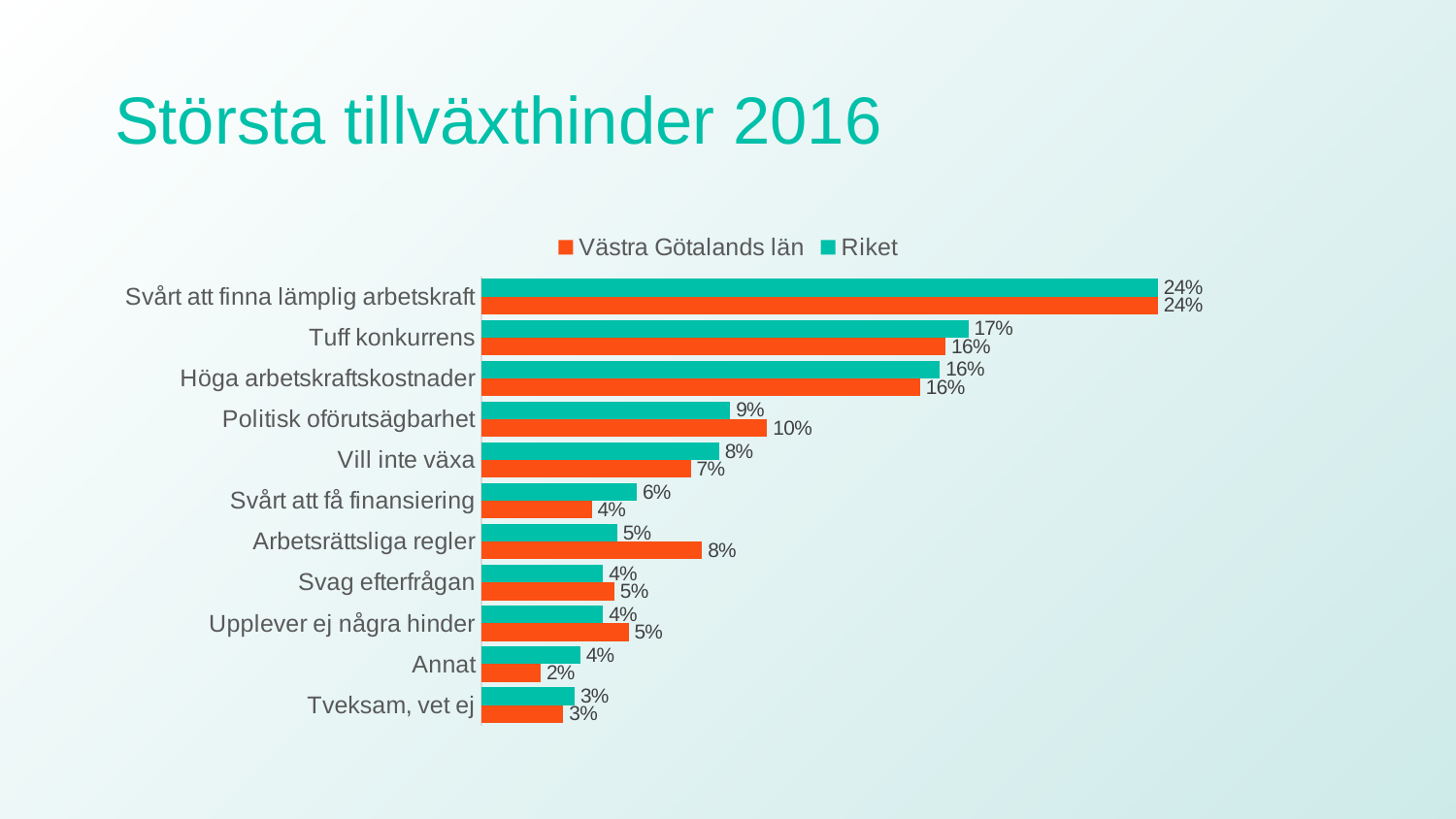

# Största tillväxthinder 2016

### Chart

| Category | Riket | Västra Götalands län |
|---|---|---|
| Svårt att finna lämplig arbetskraft | 0.239 | 0.239 |
| Tuff konkurrens | 0.172 | 0.164 |
| Höga arbetskraftskostnader | 0.162 | 0.155 |
| Politisk oförutsägbarhet | 0.088 | 0.101 |
| Vill inte växa | 0.084 | 0.074 |
| Svårt att få finansiering | 0.055 | 0.039 |
| Arbetsrättsliga regler | 0.048 | 0.078 |
| Svag efterfrågan | 0.043 | 0.047 |
| Upplever ej några hinder | 0.043 | 0.052 |
| Annat | 0.035 | 0.021 |
| Tveksam, vet ej | 0.033 | 0.029 |